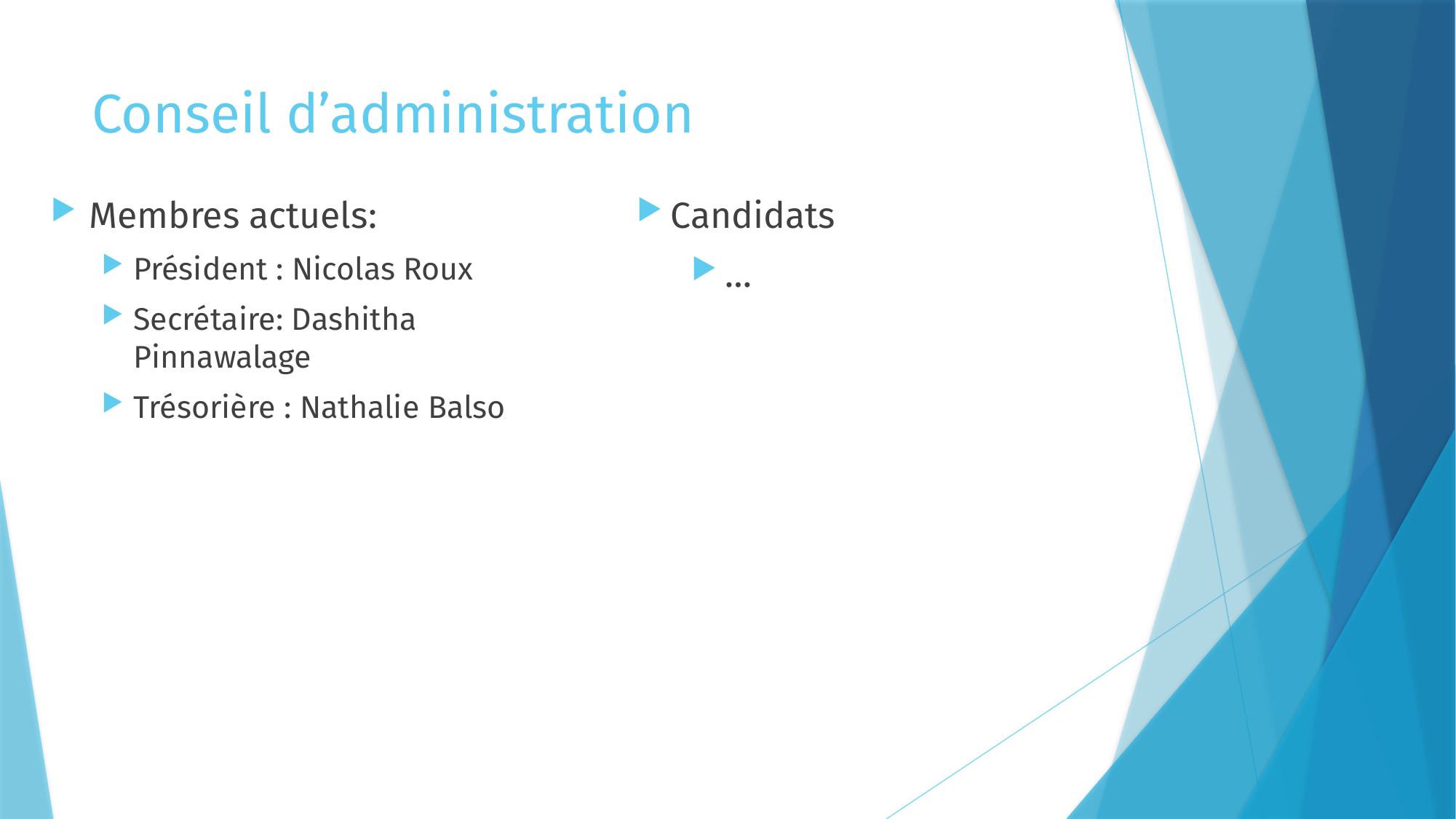

# Conseil d’administration
Membres actuels:
Président : Nicolas Roux
Secrétaire: Dashitha Pinnawalage
Trésorière : Nathalie Balso
Candidats
…